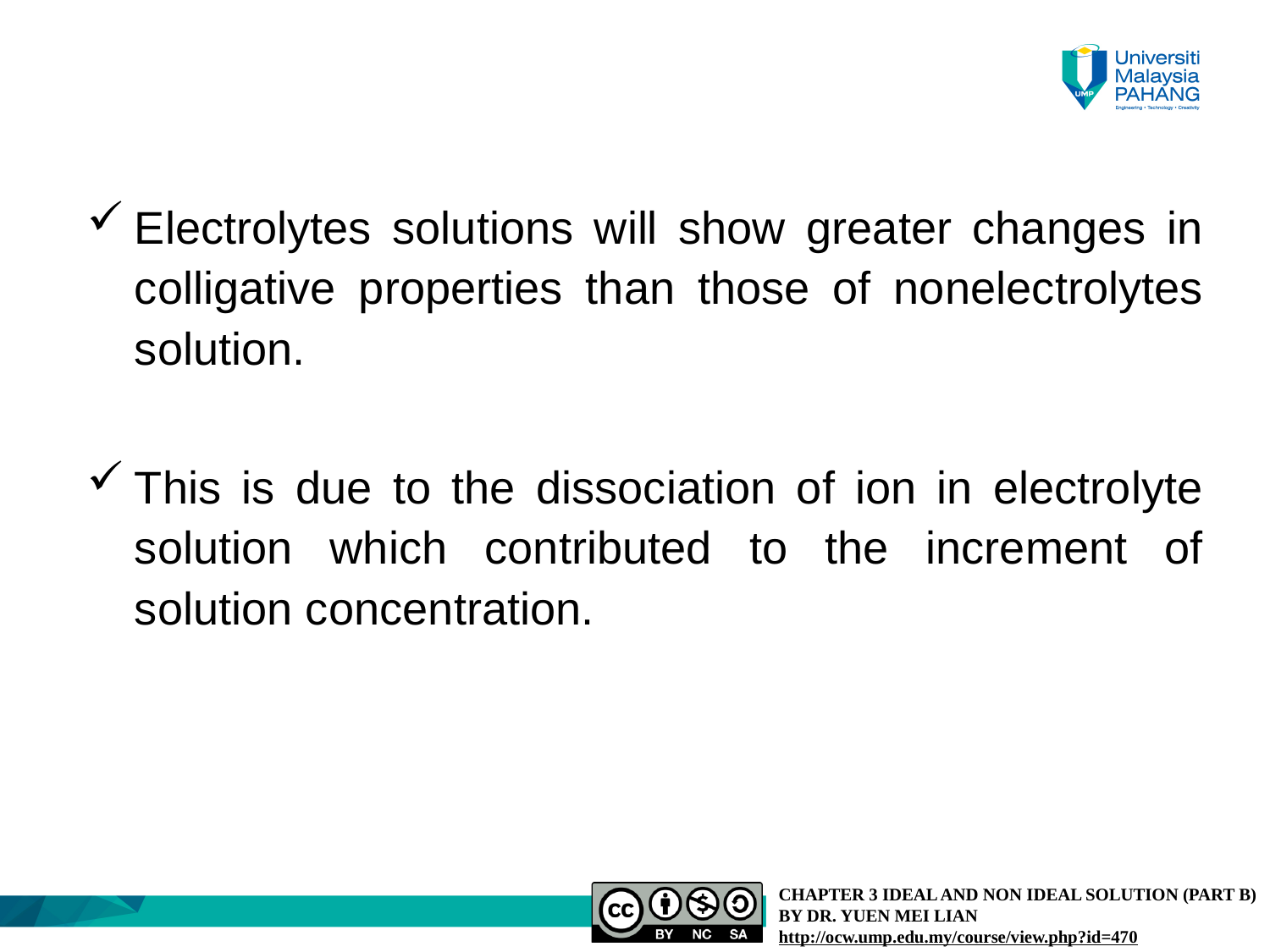

Electrolytes solutions will show greater changes in colligative properties than those of nonelectrolytes solution.

This is due to the dissociation of ion in electrolyte solution which contributed to the increment of solution concentration.